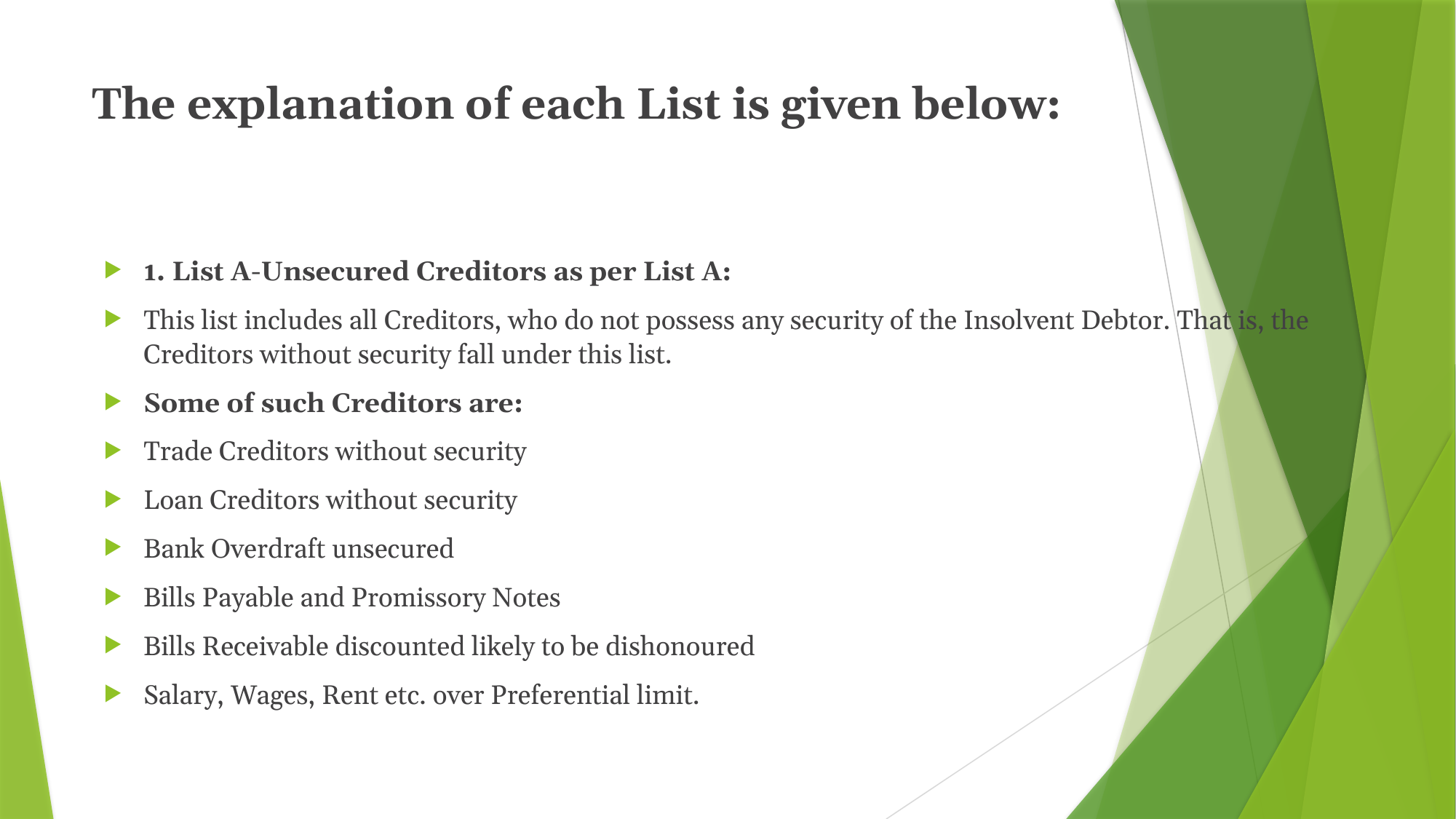

# The explana­tion of each List is given below:

1. List A-Unsecured Creditors as per List A:
This list includes all Creditors, who do not possess any security of the Insolvent Debtor. That is, the Creditors without security fall under this list.
Some of such Creditors are:
Trade Creditors without security
Loan Creditors without security
Bank Overdraft unsecured
Bills Payable and Promissory Notes
Bills Receivable discounted likely to be dishonoured
Salary, Wages, Rent etc. over Preferential limit.